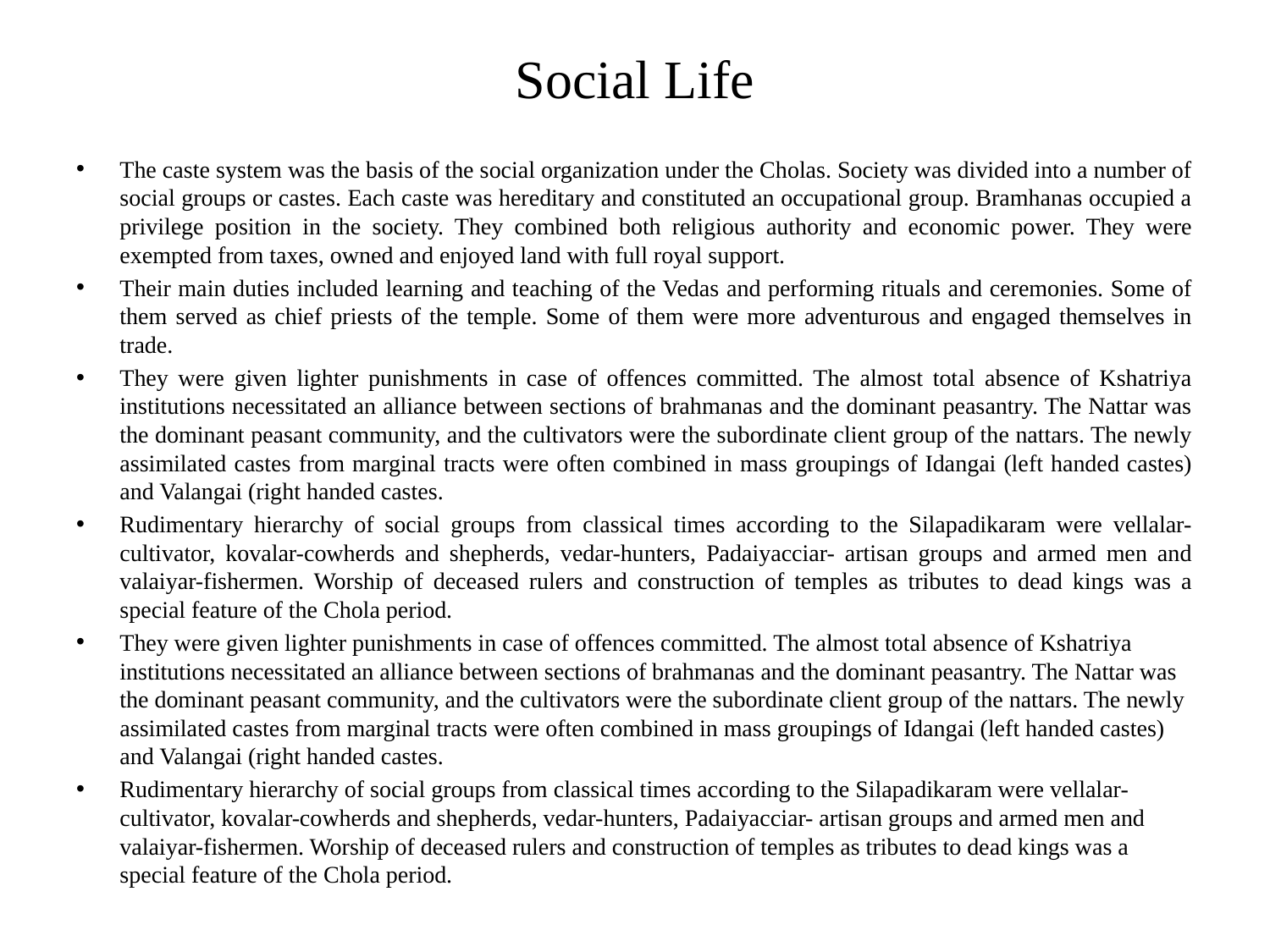

# Social Life
The caste system was the basis of the social organization under the Cholas. Society was divided into a number of social groups or castes. Each caste was hereditary and constituted an occupational group. Bramhanas occupied a privilege position in the society. They combined both religious authority and economic power. They were exempted from taxes, owned and enjoyed land with full royal support.
Their main duties included learning and teaching of the Vedas and performing rituals and ceremonies. Some of them served as chief priests of the temple. Some of them were more adventurous and engaged themselves in trade.
They were given lighter punishments in case of offences committed. The almost total absence of Kshatriya institutions necessitated an alliance between sections of brahmanas and the dominant peasantry. The Nattar was the dominant peasant community, and the cultivators were the subordinate client group of the nattars. The newly assimilated castes from marginal tracts were often combined in mass groupings of Idangai (left handed castes) and Valangai (right handed castes.
Rudimentary hierarchy of social groups from classical times according to the Silapadikaram were vellalar-cultivator, kovalar-cowherds and shepherds, vedar-hunters, Padaiyacciar- artisan groups and armed men and valaiyar-fishermen. Worship of deceased rulers and construction of temples as tributes to dead kings was a special feature of the Chola period.
They were given lighter punishments in case of offences committed. The almost total absence of Kshatriya institutions necessitated an alliance between sections of brahmanas and the dominant peasantry. The Nattar was the dominant peasant community, and the cultivators were the subordinate client group of the nattars. The newly assimilated castes from marginal tracts were often combined in mass groupings of Idangai (left handed castes) and Valangai (right handed castes.
Rudimentary hierarchy of social groups from classical times according to the Silapadikaram were vellalar-cultivator, kovalar-cowherds and shepherds, vedar-hunters, Padaiyacciar- artisan groups and armed men and valaiyar-fishermen. Worship of deceased rulers and construction of temples as tributes to dead kings was a special feature of the Chola period.